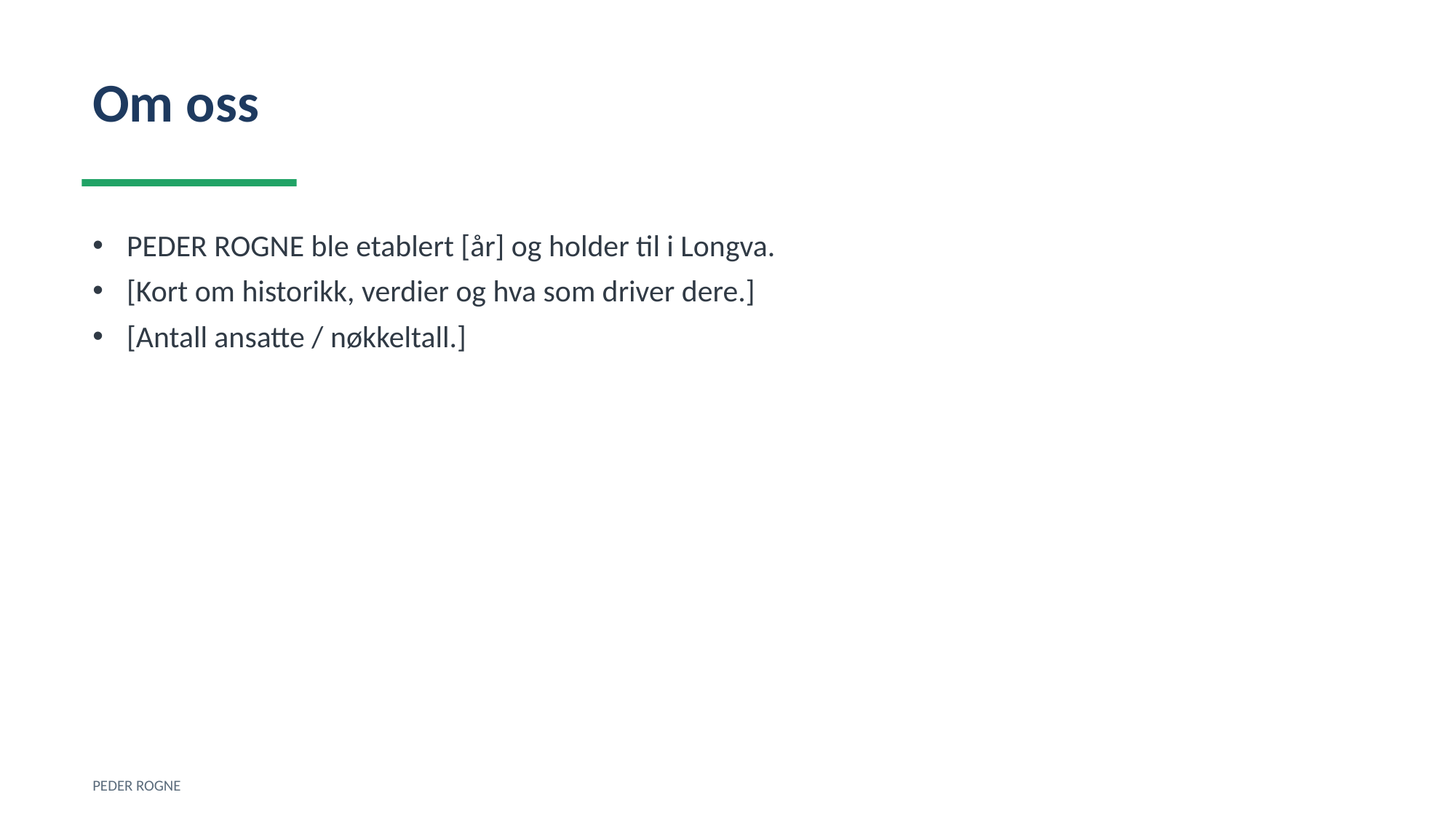

Om oss

PEDER ROGNE ble etablert [år] og holder til i Longva.
[Kort om historikk, verdier og hva som driver dere.]
[Antall ansatte / nøkkeltall.]
PEDER ROGNE